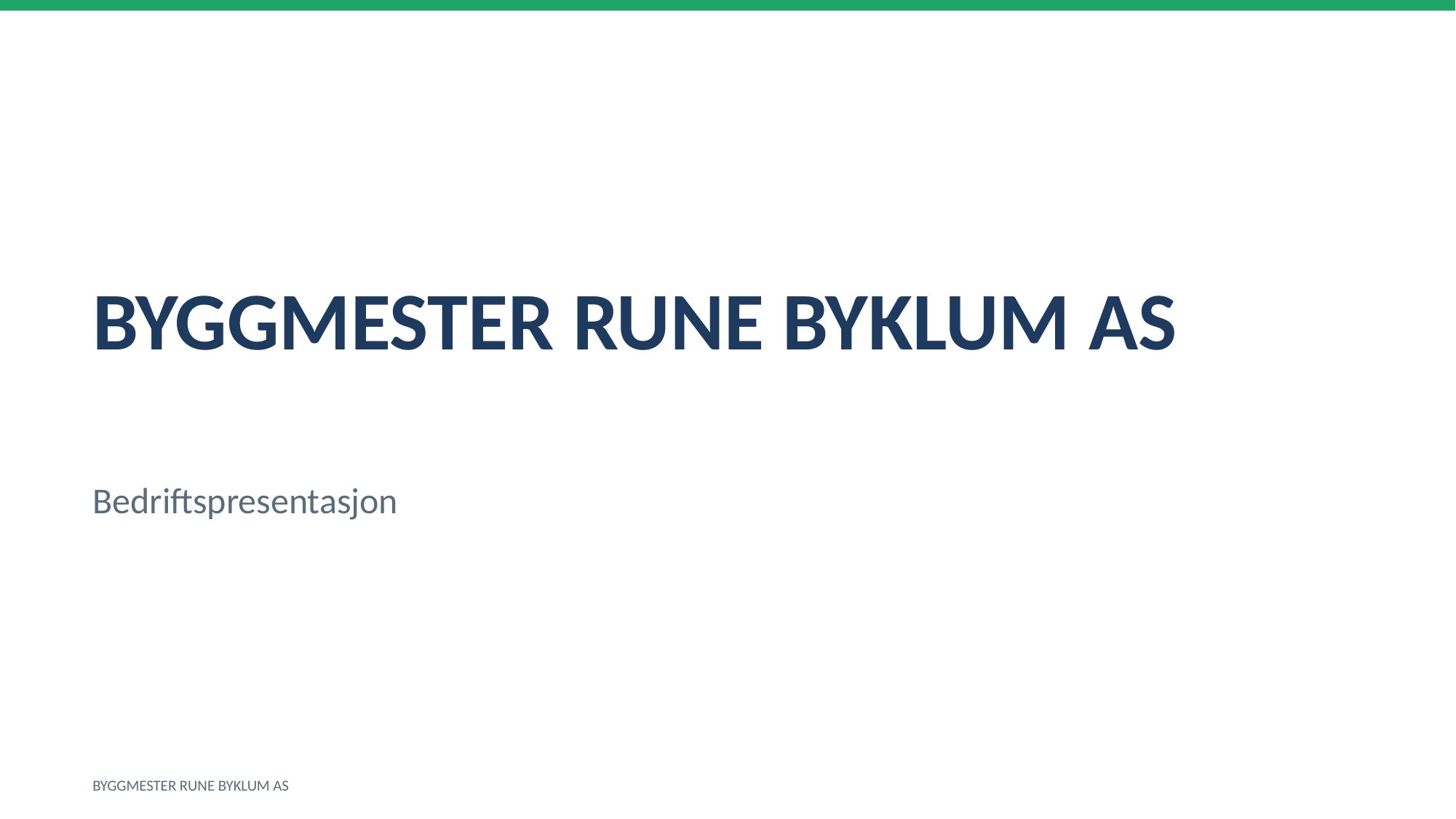

BYGGMESTER RUNE BYKLUM AS
Bedriftspresentasjon
BYGGMESTER RUNE BYKLUM AS